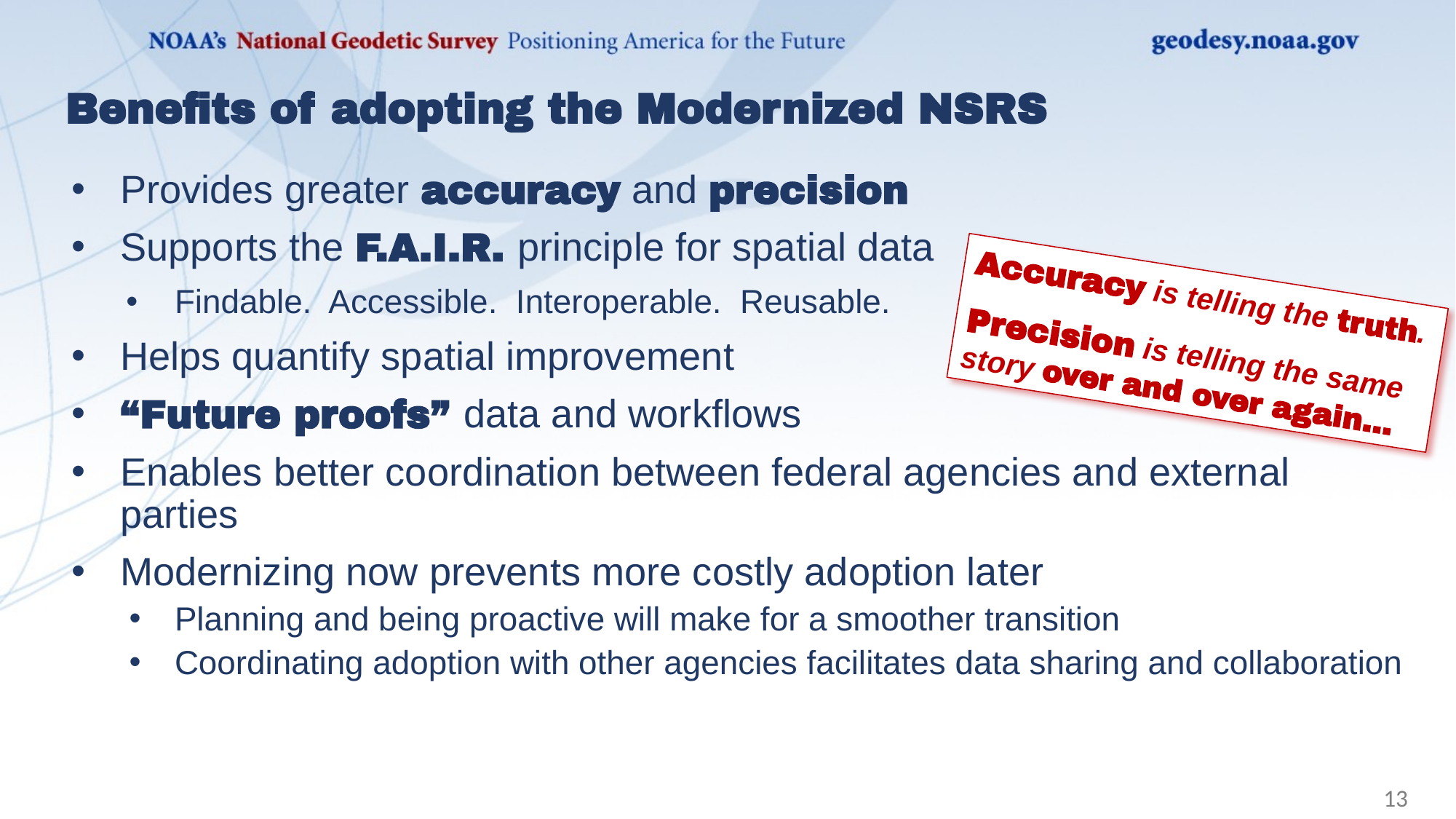

# Benefits of adopting the Modernized NSRS
Provides greater accuracy and precision
Supports the F.A.I.R. principle for spatial data
Findable.  Accessible.  Interoperable.  Reusable.
Helps quantify spatial improvement
“Future proofs” data and workflows
Enables better coordination between federal agencies and external parties
Modernizing now prevents more costly adoption later
Planning and being proactive will make for a smoother transition
Coordinating adoption with other agencies facilitates data sharing and collaboration

Accuracy is telling the truth.
Precision is telling the same story over and over again…
13